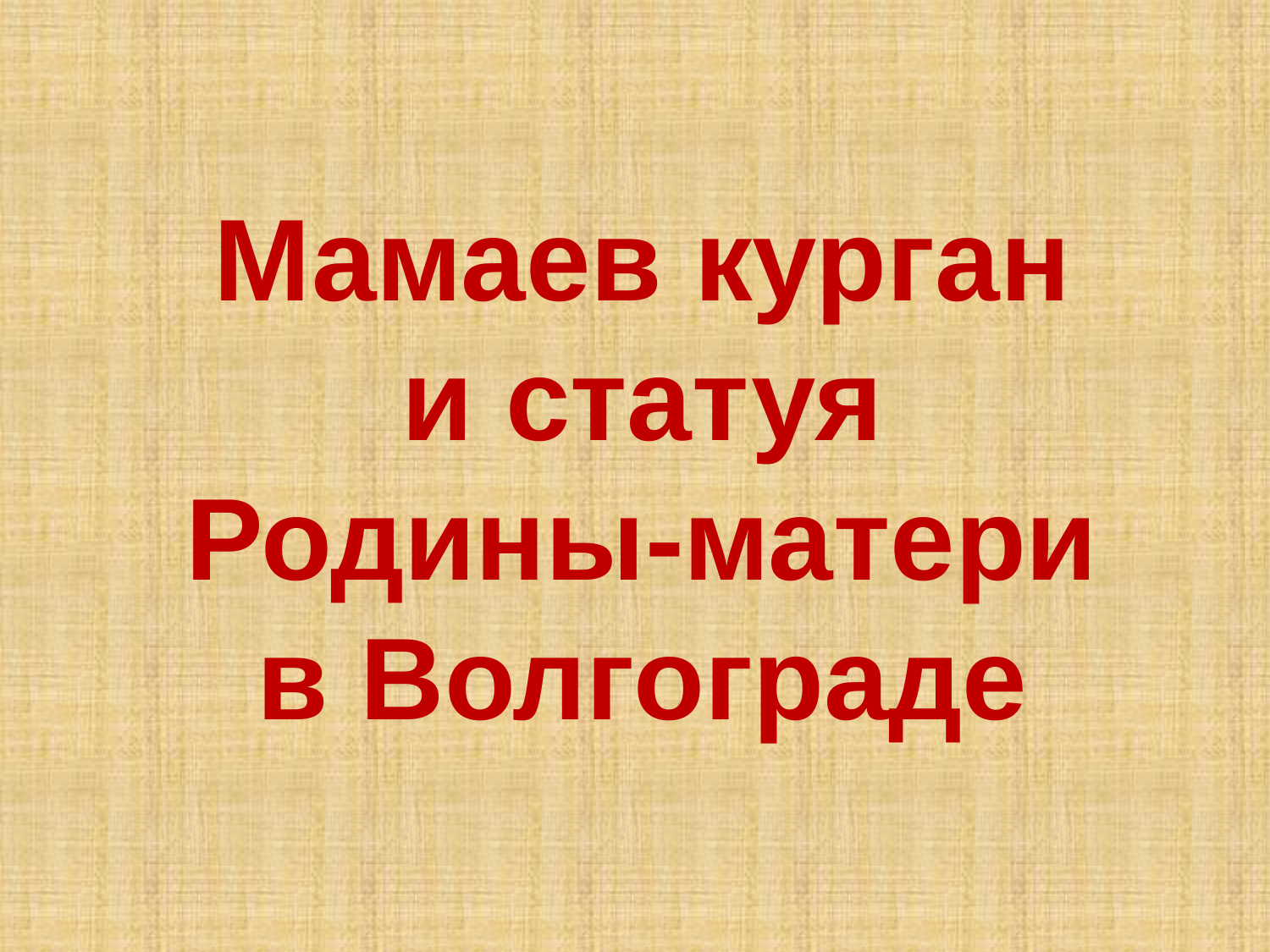

Мамаев курган
и статуя
Родины-матери
в Волгограде